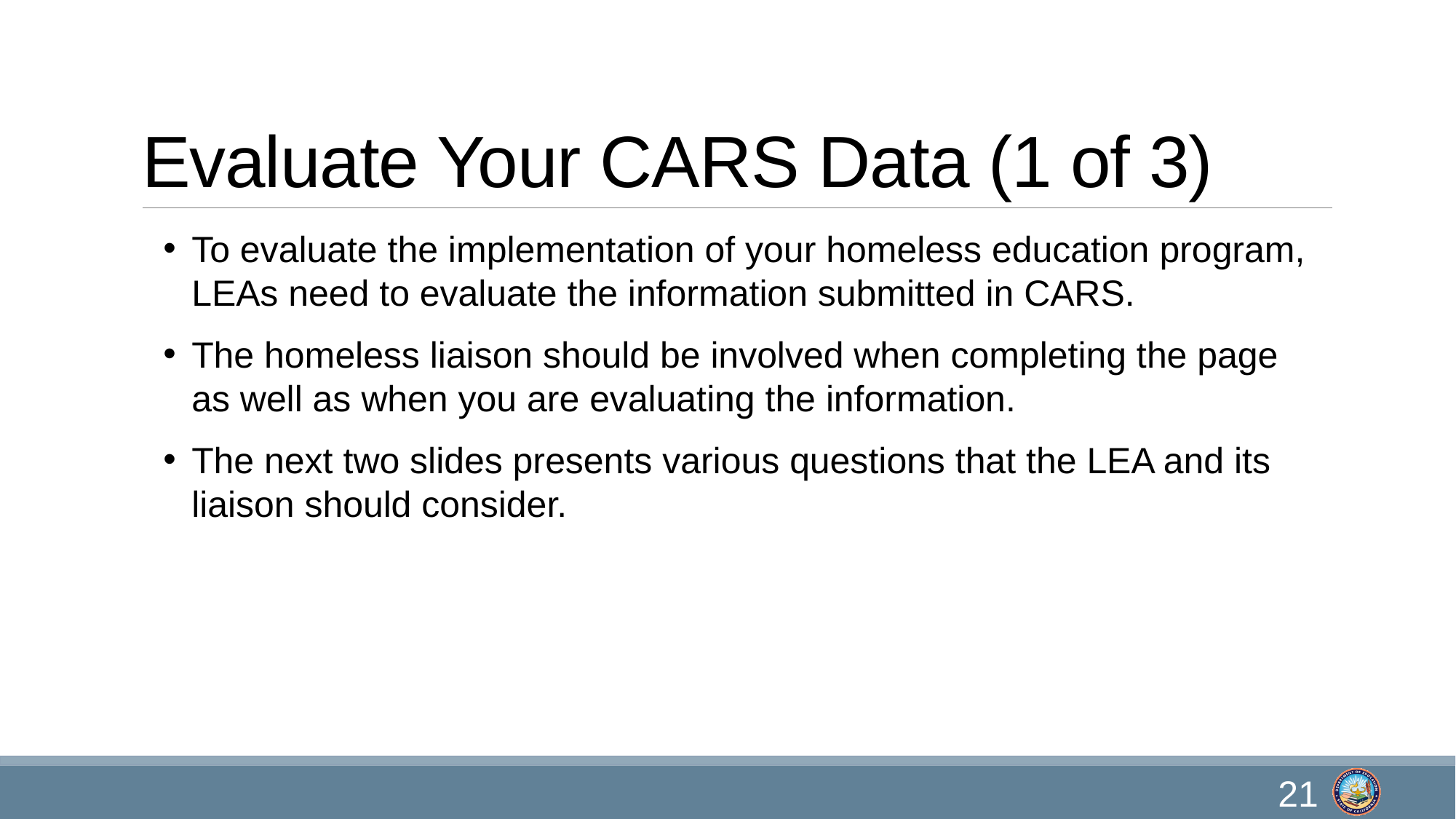

# Evaluate Your CARS Data (1 of 3)
To evaluate the implementation of your homeless education program, LEAs need to evaluate the information submitted in CARS.
The homeless liaison should be involved when completing the page as well as when you are evaluating the information.
The next two slides presents various questions that the LEA and its liaison should consider.

21